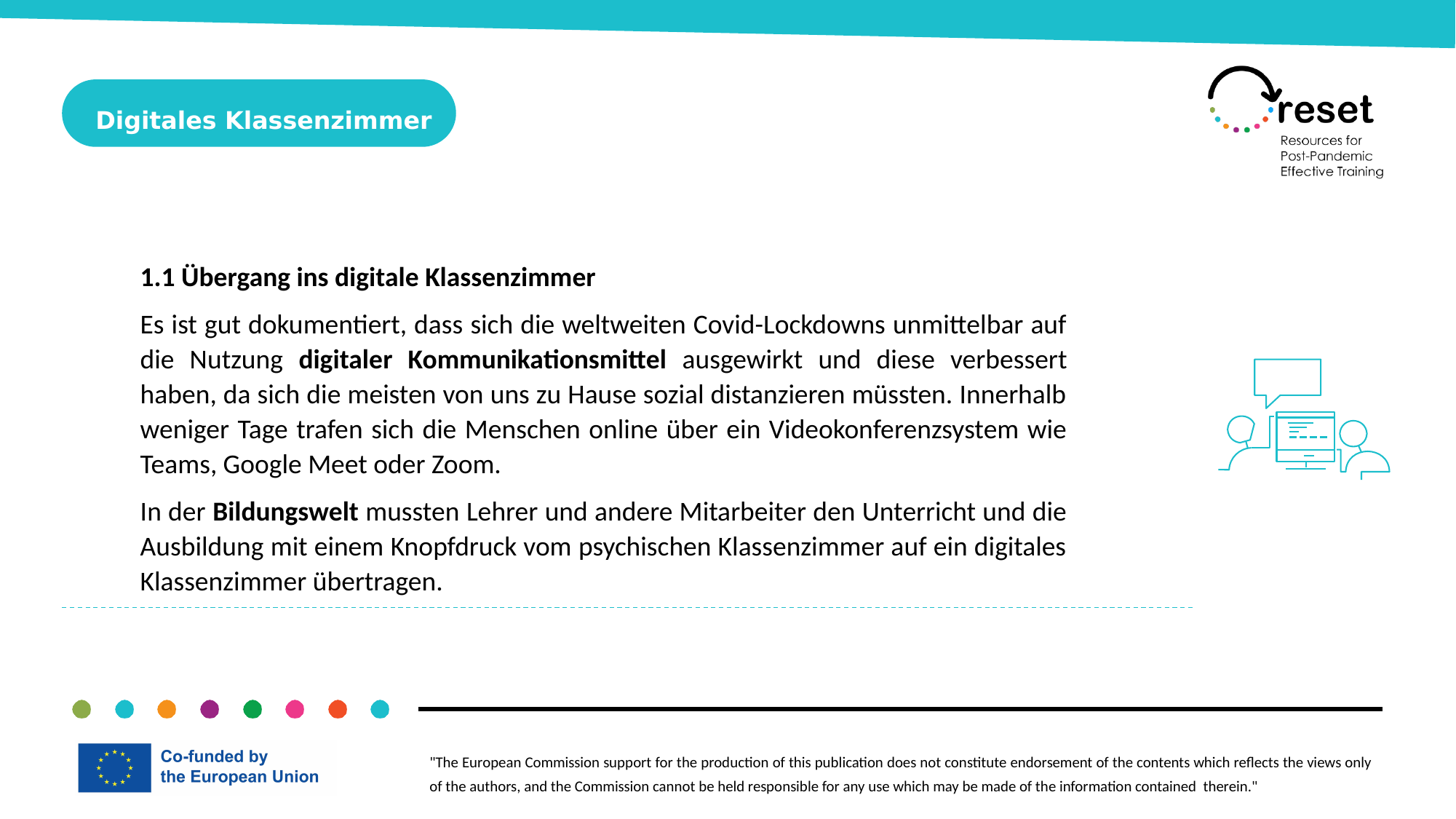

Digitales Klassenzimmer
1.1 Übergang ins digitale Klassenzimmer
Es ist gut dokumentiert, dass sich die weltweiten Covid-Lockdowns unmittelbar auf die Nutzung digitaler Kommunikationsmittel ausgewirkt und diese verbessert haben, da sich die meisten von uns zu Hause sozial distanzieren müssten. Innerhalb weniger Tage trafen sich die Menschen online über ein Videokonferenzsystem wie Teams, Google Meet oder Zoom.
In der Bildungswelt mussten Lehrer und andere Mitarbeiter den Unterricht und die Ausbildung mit einem Knopfdruck vom psychischen Klassenzimmer auf ein digitales Klassenzimmer übertragen.